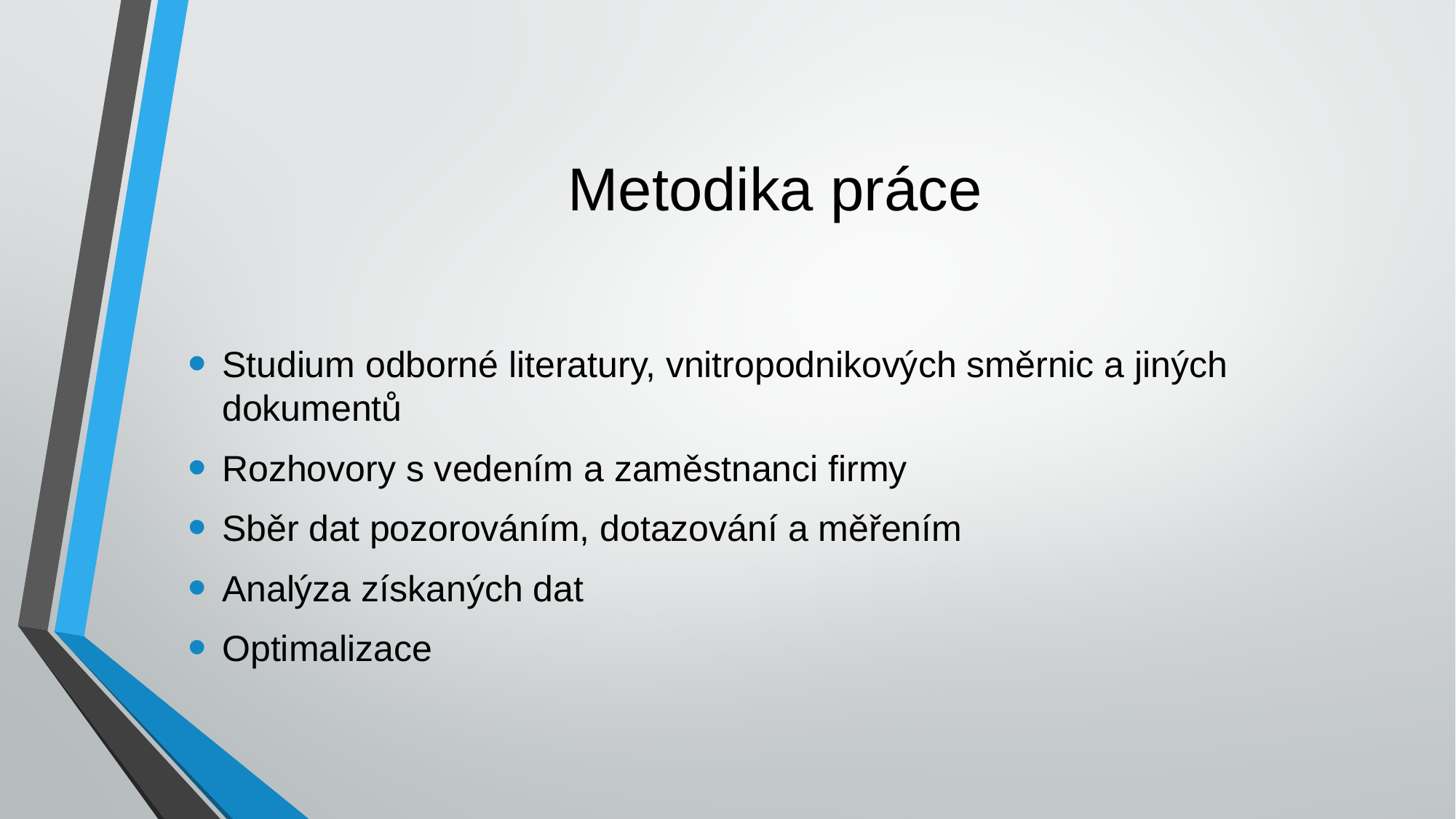

# Metodika práce
Studium odborné literatury, vnitropodnikových směrnic a jiných dokumentů
Rozhovory s vedením a zaměstnanci firmy
Sběr dat pozorováním, dotazování a měřením
Analýza získaných dat
Optimalizace